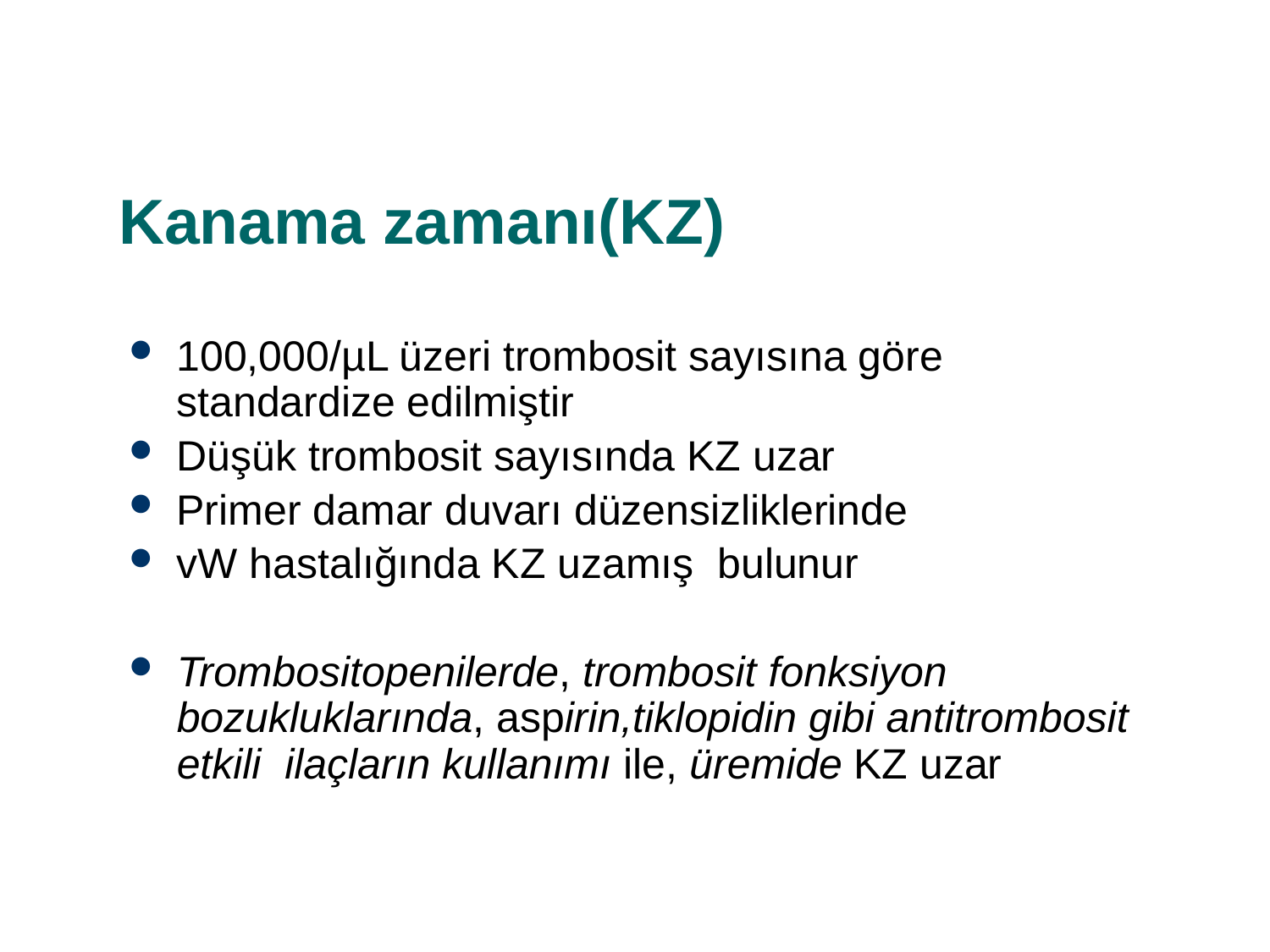

# Kanama zamanı(KZ)
100,000/µL üzeri trombosit sayısına göre standardize edilmiştir
Düşük trombosit sayısında KZ uzar
Primer damar duvarı düzensizliklerinde
vW hastalığında KZ uzamış  bulunur

Trombositopenilerde, trombosit fonksiyon bozukluklarında, aspirin,tiklopidin gibi antitrombosit etkili  ilaçların kullanımı ile, üremide KZ uzar